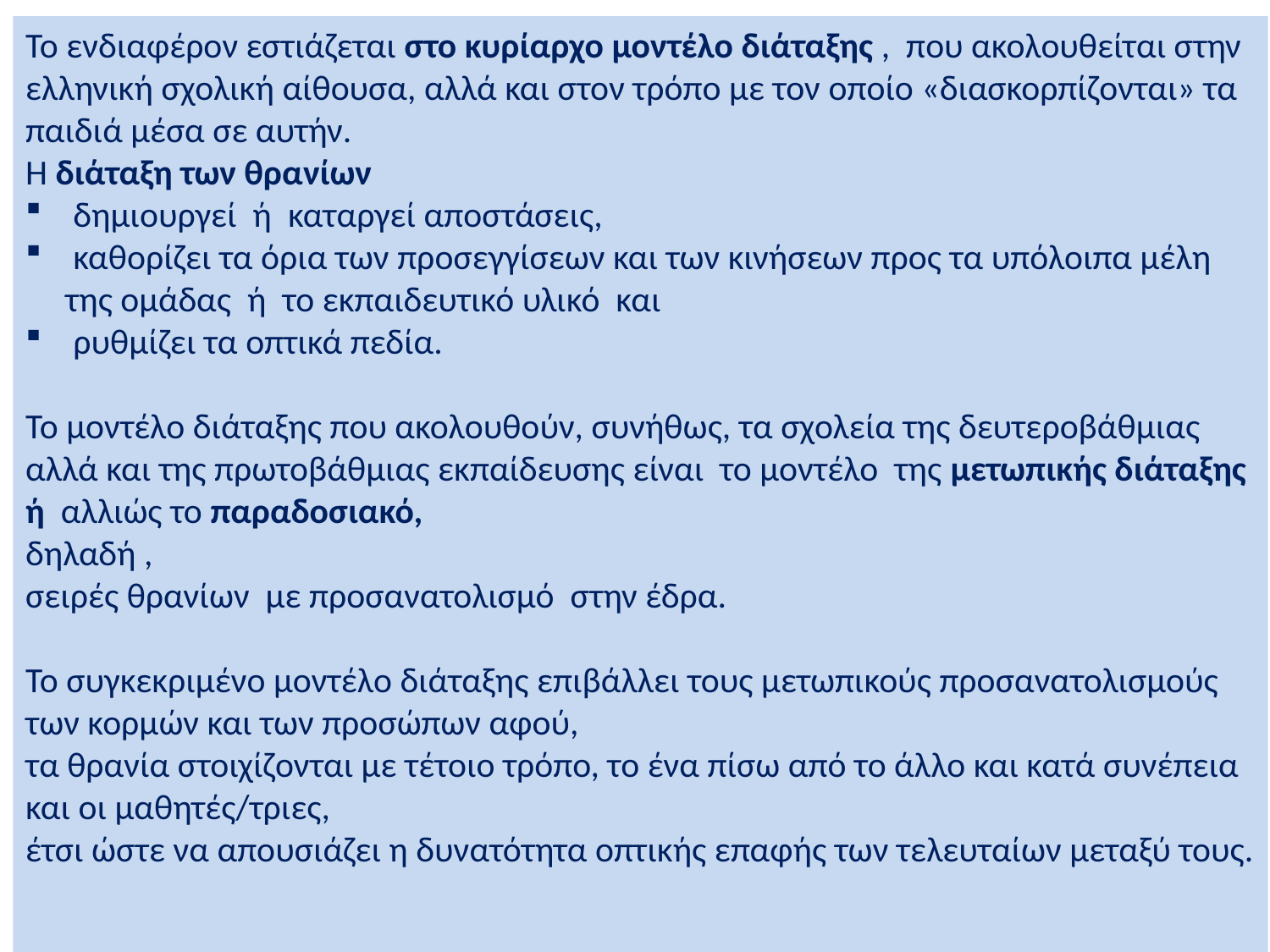

Το ενδιαφέρον εστιάζεται στο κυρίαρχο μοντέλο διάταξης ,  που ακολουθείται στην ελληνική σχολική αίθουσα, αλλά και στον τρόπο με τον οποίο «διασκορπίζονται» τα παιδιά μέσα σε αυτήν.
Η διάταξη των θρανίων
 δημιουργεί  ή  καταργεί αποστάσεις,
 καθορίζει τα όρια των προσεγγίσεων και των κινήσεων προς τα υπόλοιπα μέλη    της ομάδας  ή  το εκπαιδευτικό υλικό  και
 ρυθμίζει τα οπτικά πεδία.

Το μοντέλο διάταξης που ακολουθούν, συνήθως, τα σχολεία της δευτεροβάθμιας αλλά και της πρωτοβάθμιας εκπαίδευσης είναι  το μοντέλο  της μετωπικής διάταξης ή  αλλιώς το παραδοσιακό,
δηλαδή ,
σειρές θρανίων  με προσανατολισμό  στην έδρα.

Το συγκεκριμένο μοντέλο διάταξης επιβάλλει τους μετωπικούς προσανατολισμούς των κορμών και των προσώπων αφού,
τα θρανία στοιχίζονται με τέτοιο τρόπο, το ένα πίσω από το άλλο και κατά συνέπεια και οι μαθητές/τριες,
έτσι ώστε να απουσιάζει η δυνατότητα οπτικής επαφής των τελευταίων μεταξύ τους.